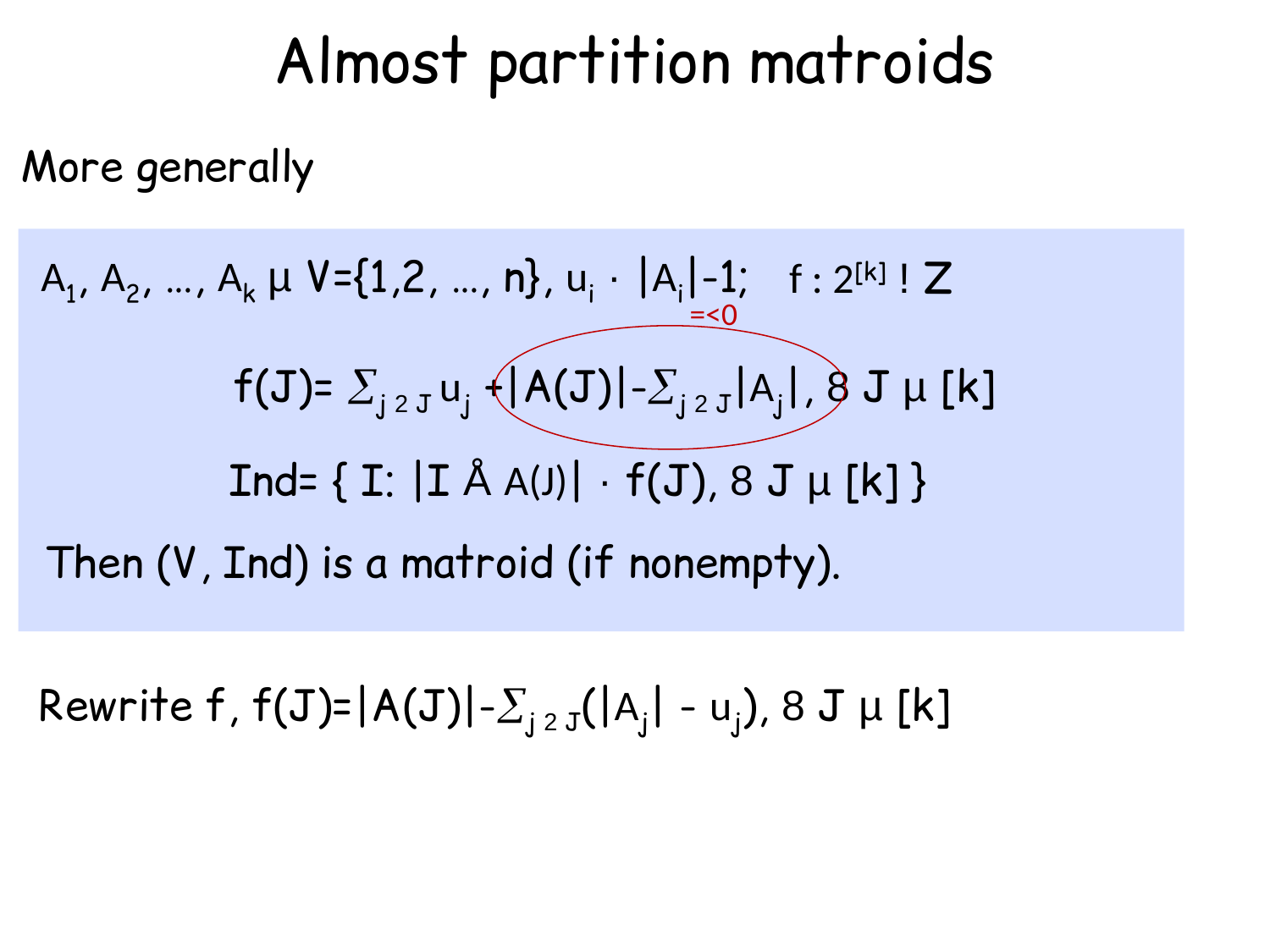

# Almost partition matroids
More generally

f : 2[k] ! Z
A1, A2, …, Ak µ V={1,2, …, n}, ui · |Ai|-1;
=<0

f(J)= ∑j 2 J uj +|A(J)|-∑j 2 J|Aj|, 8 J µ [k]
Ind= { I: |I Å A(J)| · f(J), 8 J µ [k] }
Then (V, Ind) is a matroid (if nonempty).
Rewrite f, f(J)=|A(J)|-∑j 2 J(|Aj| - uj), 8 J µ [k]